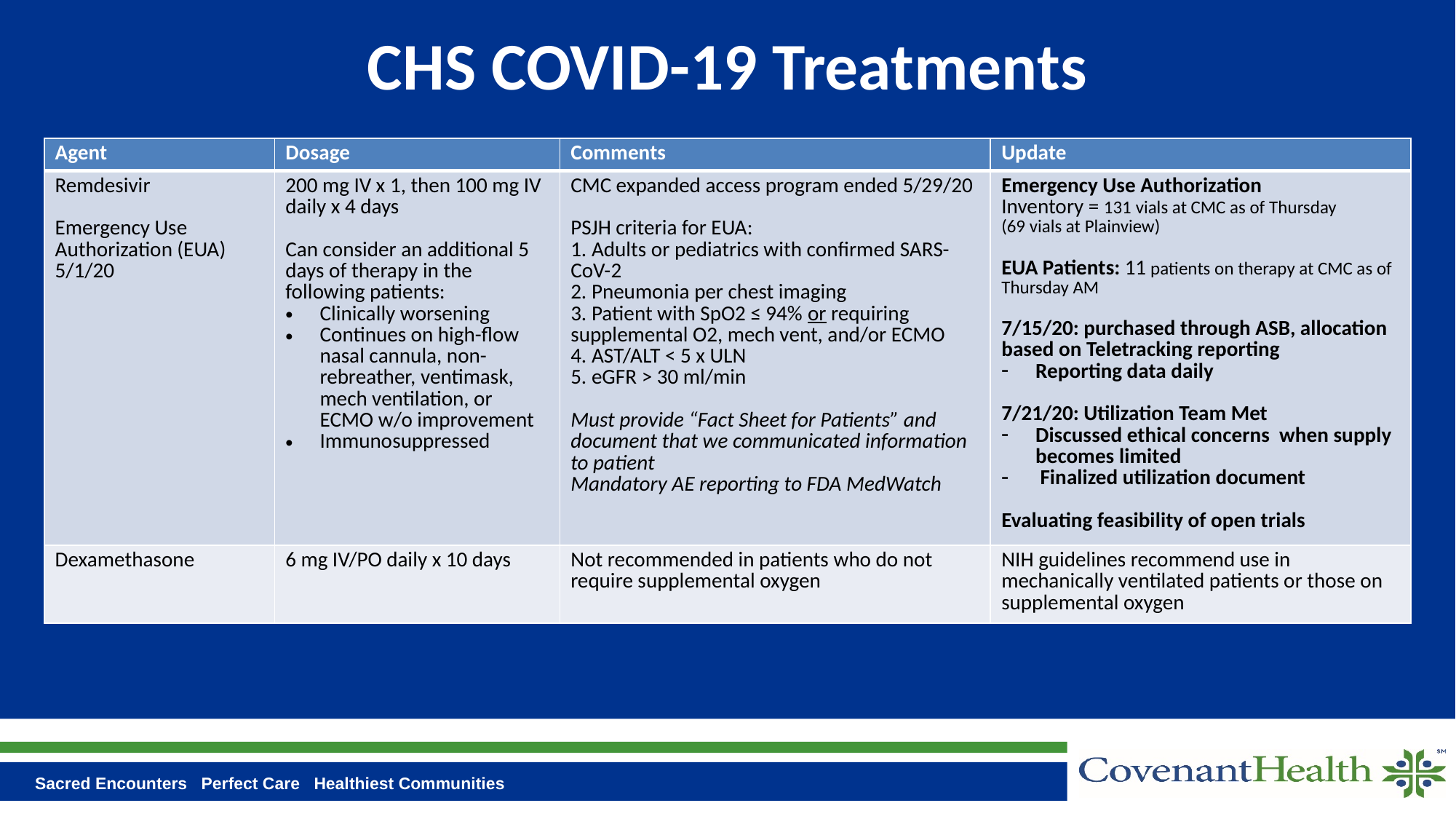

# CHS COVID-19 Treatments
| Agent | Dosage | Comments | Update |
| --- | --- | --- | --- |
| Remdesivir Emergency Use Authorization (EUA) 5/1/20 | 200 mg IV x 1, then 100 mg IV daily x 4 days Can consider an additional 5 days of therapy in the following patients: Clinically worsening Continues on high-flow nasal cannula, non-rebreather, ventimask, mech ventilation, or ECMO w/o improvement Immunosuppressed | CMC expanded access program ended 5/29/20 PSJH criteria for EUA: 1. Adults or pediatrics with confirmed SARS-CoV-2 2. Pneumonia per chest imaging 3. Patient with SpO2 ≤ 94% or requiring supplemental O2, mech vent, and/or ECMO 4. AST/ALT < 5 x ULN 5. eGFR > 30 ml/min Must provide “Fact Sheet for Patients” and document that we communicated information to patient Mandatory AE reporting to FDA MedWatch | Emergency Use Authorization Inventory = 131 vials at CMC as of Thursday (69 vials at Plainview) EUA Patients: 11 patients on therapy at CMC as of Thursday AM 7/15/20: purchased through ASB, allocation based on Teletracking reporting Reporting data daily 7/21/20: Utilization Team Met Discussed ethical concerns when supply becomes limited Finalized utilization document Evaluating feasibility of open trials |
| Dexamethasone | 6 mg IV/PO daily x 10 days | Not recommended in patients who do not require supplemental oxygen | NIH guidelines recommend use in mechanically ventilated patients or those on supplemental oxygen |